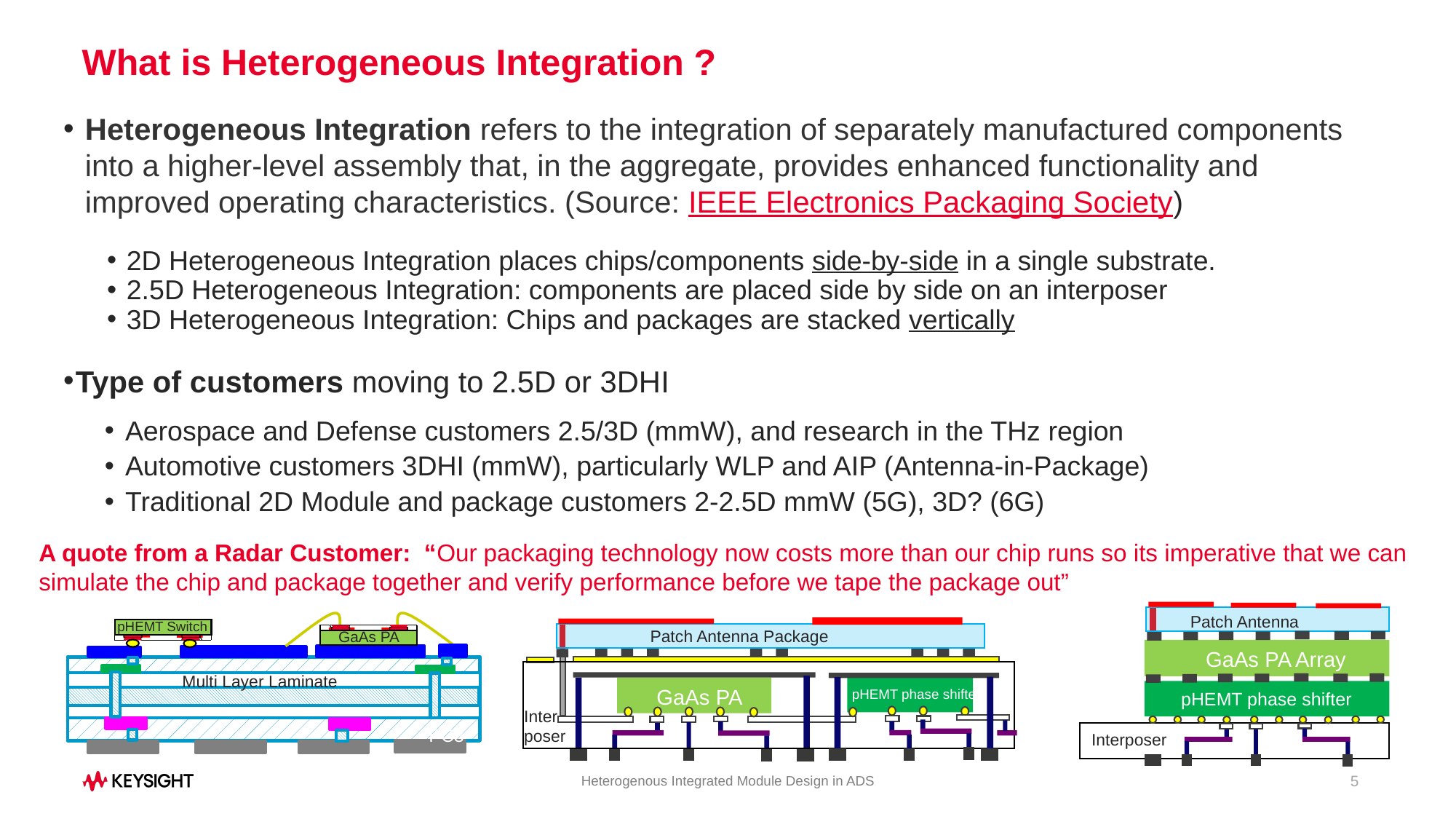

# What is Heterogeneous Integration ?
Heterogeneous Integration refers to the integration of separately manufactured components into a higher-level assembly that, in the aggregate, provides enhanced functionality and improved operating characteristics. (Source: IEEE Electronics Packaging Society)
2D Heterogeneous Integration places chips/components side-by-side in a single substrate.
2.5D Heterogeneous Integration: components are placed side by side on an interposer
3D Heterogeneous Integration: Chips and packages are stacked vertically
Type of customers moving to 2.5D or 3DHI
Aerospace and Defense customers 2.5/3D (mmW), and research in the THz region
Automotive customers 3DHI (mmW), particularly WLP and AIP (Antenna-in-Package)
Traditional 2D Module and package customers 2-2.5D mmW (5G), 3D? (6G)

A quote from a Radar Customer:  “Our packaging technology now costs more than our chip runs so its imperative that we can simulate the chip and package together and verify performance before we tape the package out”

Patch Antenna

GaAs PA Array

pHEMT phase shifter

Interposer

pHEMT Switch

GaAs PA

Multi Layer Laminate

PC3

Patch Antenna Package

GaAs PA
pHEMT phase shifter
Interposer

Heterogenous Integrated Module Design in ADS